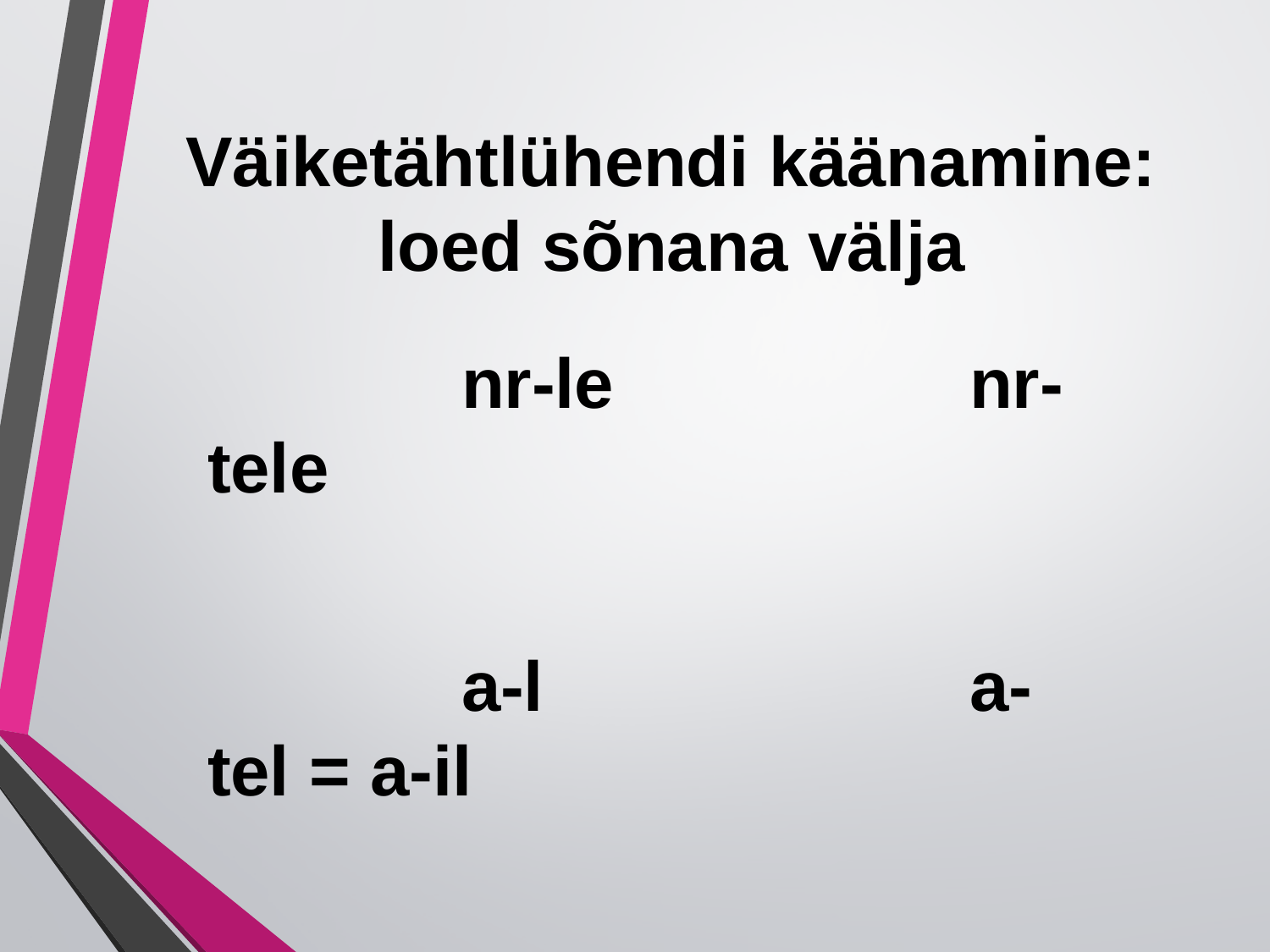

# Väiketähtlühendi käänamine: loed sõnana välja

			nr-le			nr-tele

			a-l				a-tel = a-il